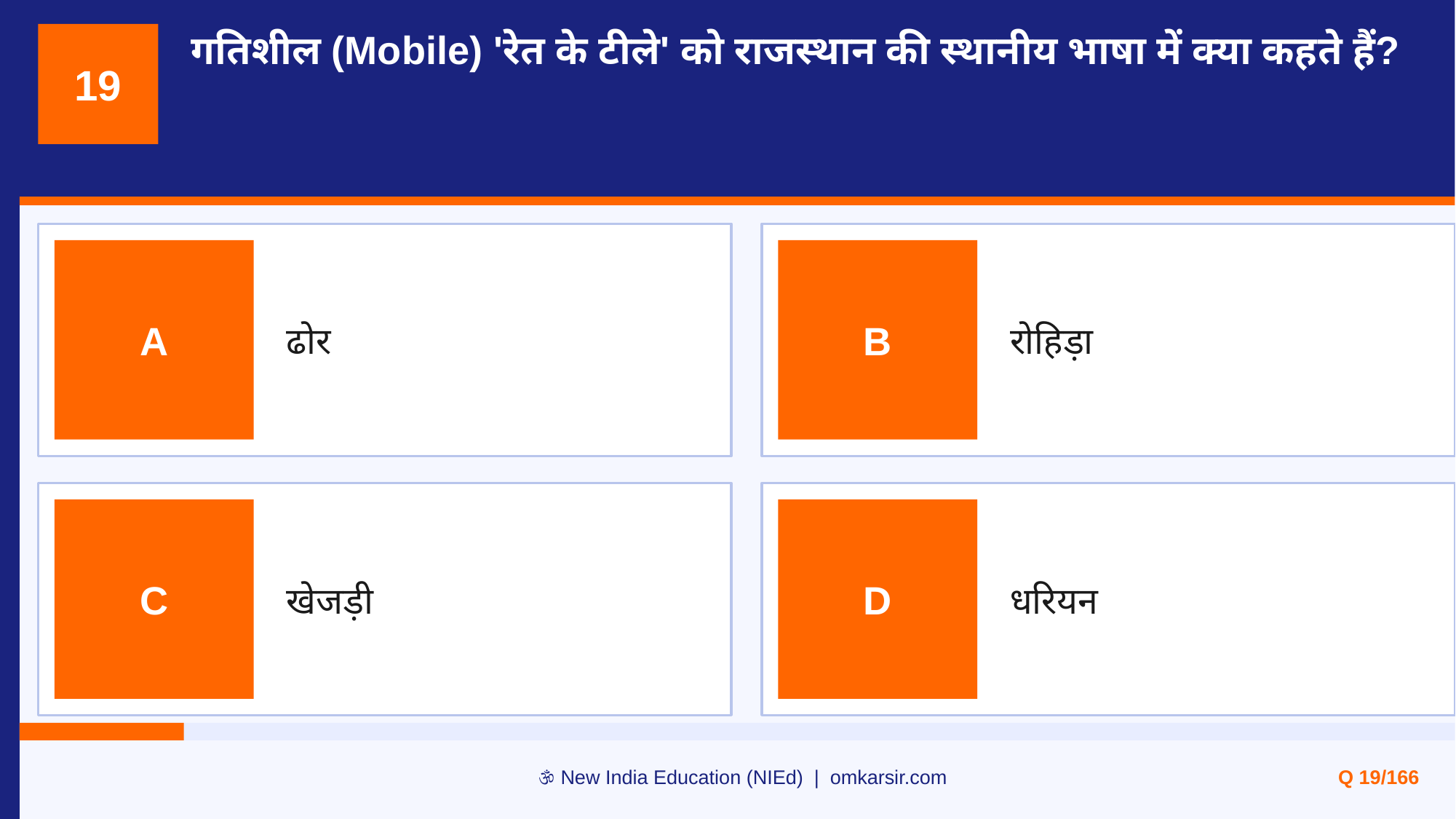

गतिशील (Mobile) 'रेत के टीले' को राजस्थान की स्थानीय भाषा में क्या कहते हैं?
19

ढोर
रोहिड़ा
A
B

खेजड़ी
धरियन
C
D

🕉️ New India Education (NIEd)  |  omkarsir.com
Q 19/166